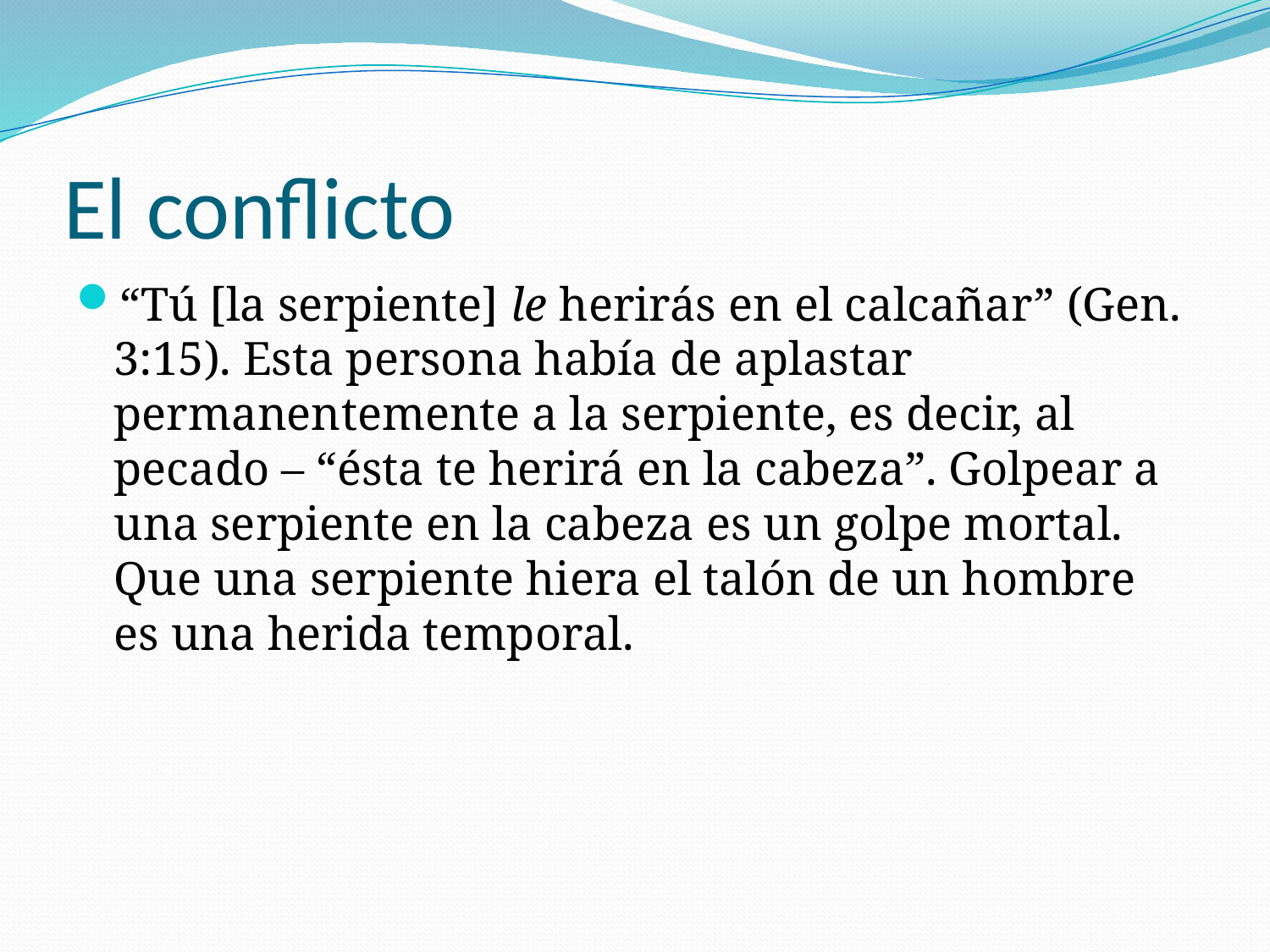

# El conflicto
“Tú [la serpiente] le herirás en el calcañar” (Gen. 3:15). Esta persona había de aplastar permanentemente a la serpiente, es decir, al pecado – “ésta te herirá en la cabeza”. Golpear a una serpiente en la cabeza es un golpe mortal. Que una serpiente hiera el talón de un hombre es una herida temporal.